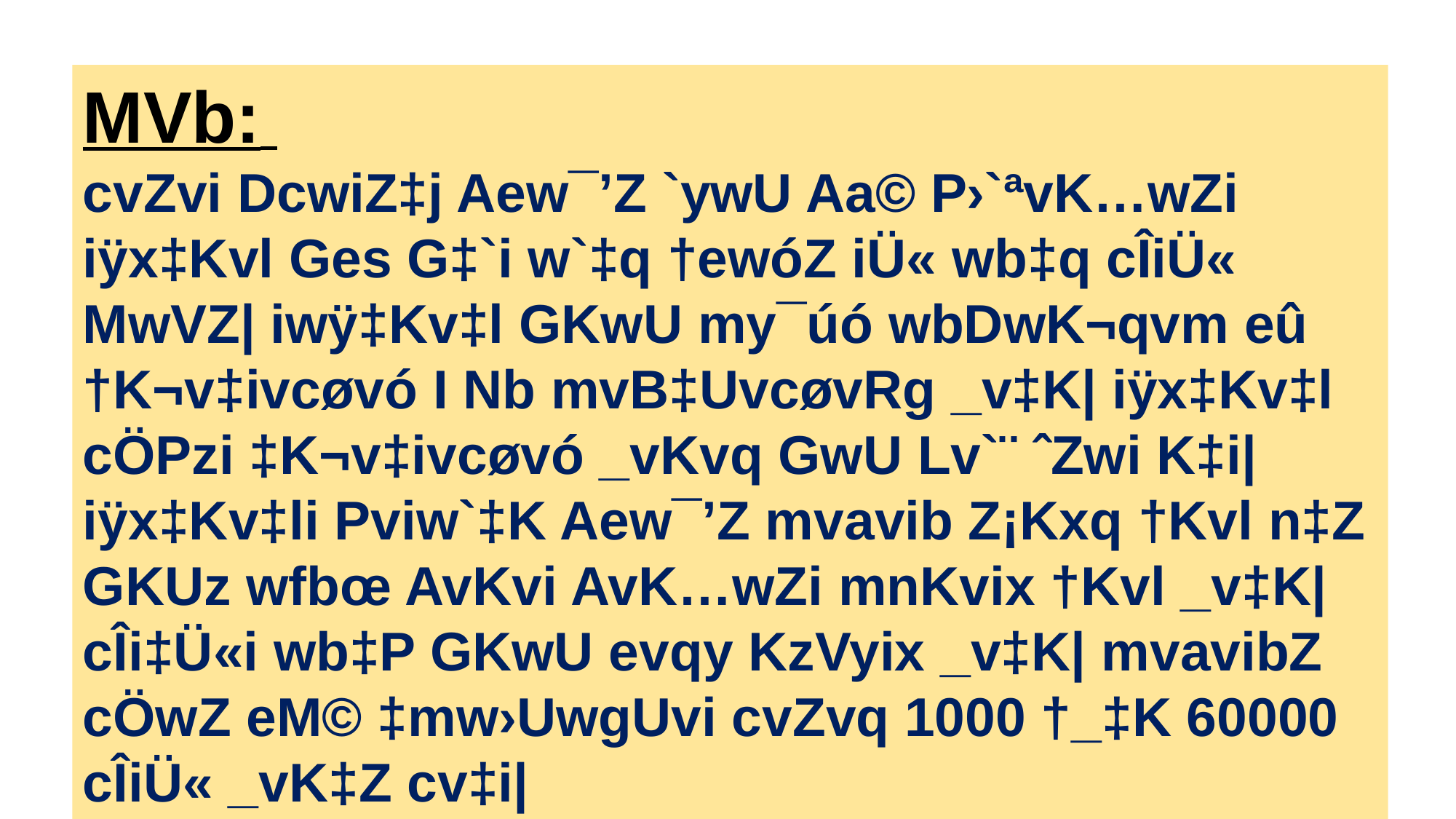

MVb:
cvZvi DcwiZ‡j Aew¯’Z `ywU Aa© P›`ªvK…wZi iÿx‡Kvl Ges G‡`i w`‡q †ewóZ iÜ« wb‡q cÎiÜ« MwVZ| iwÿ‡Kv‡l GKwU my¯úó wbDwK¬qvm eû †K¬v‡ivcøvó I Nb mvB‡UvcøvRg _v‡K| iÿx‡Kv‡l cÖPzi ‡K¬v‡ivcøvó _vKvq GwU Lv`¨ ˆZwi K‡i| iÿx‡Kv‡li Pviw`‡K Aew¯’Z mvavib Z¡Kxq †Kvl n‡Z GKUz wfbœ AvKvi AvK…wZi mnKvix †Kvl _v‡K| cÎi‡Ü«i wb‡P GKwU evqy KzVyix _v‡K| mvavibZ cÖwZ eM© ‡mw›UwgUvi cvZvq 1000 †_‡K 60000 cÎiÜ« _vK‡Z cv‡i|